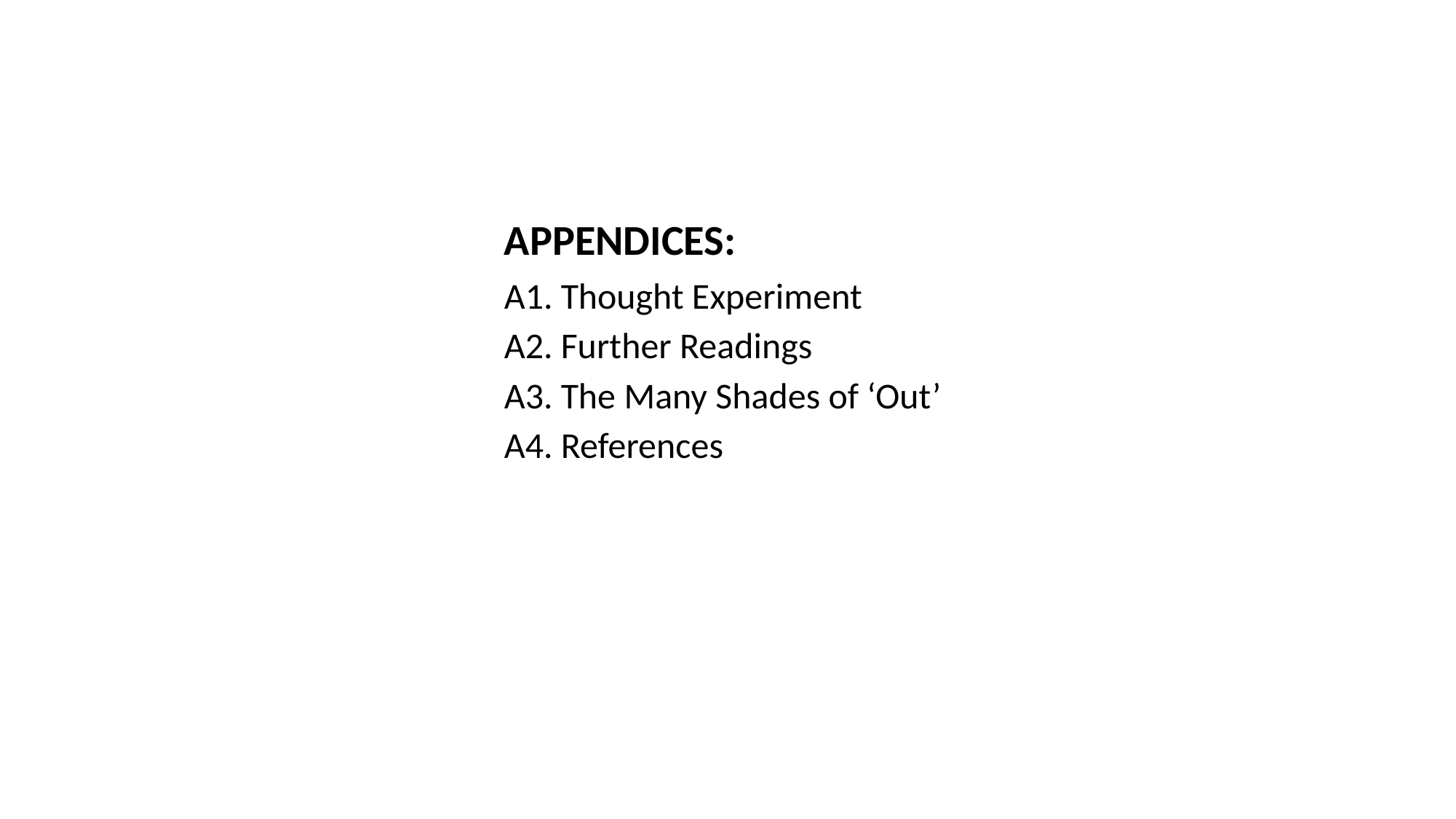

APPENDICES:
A1. Thought Experiment
A2. Further Readings
A3. The Many Shades of ‘Out’
A4. References